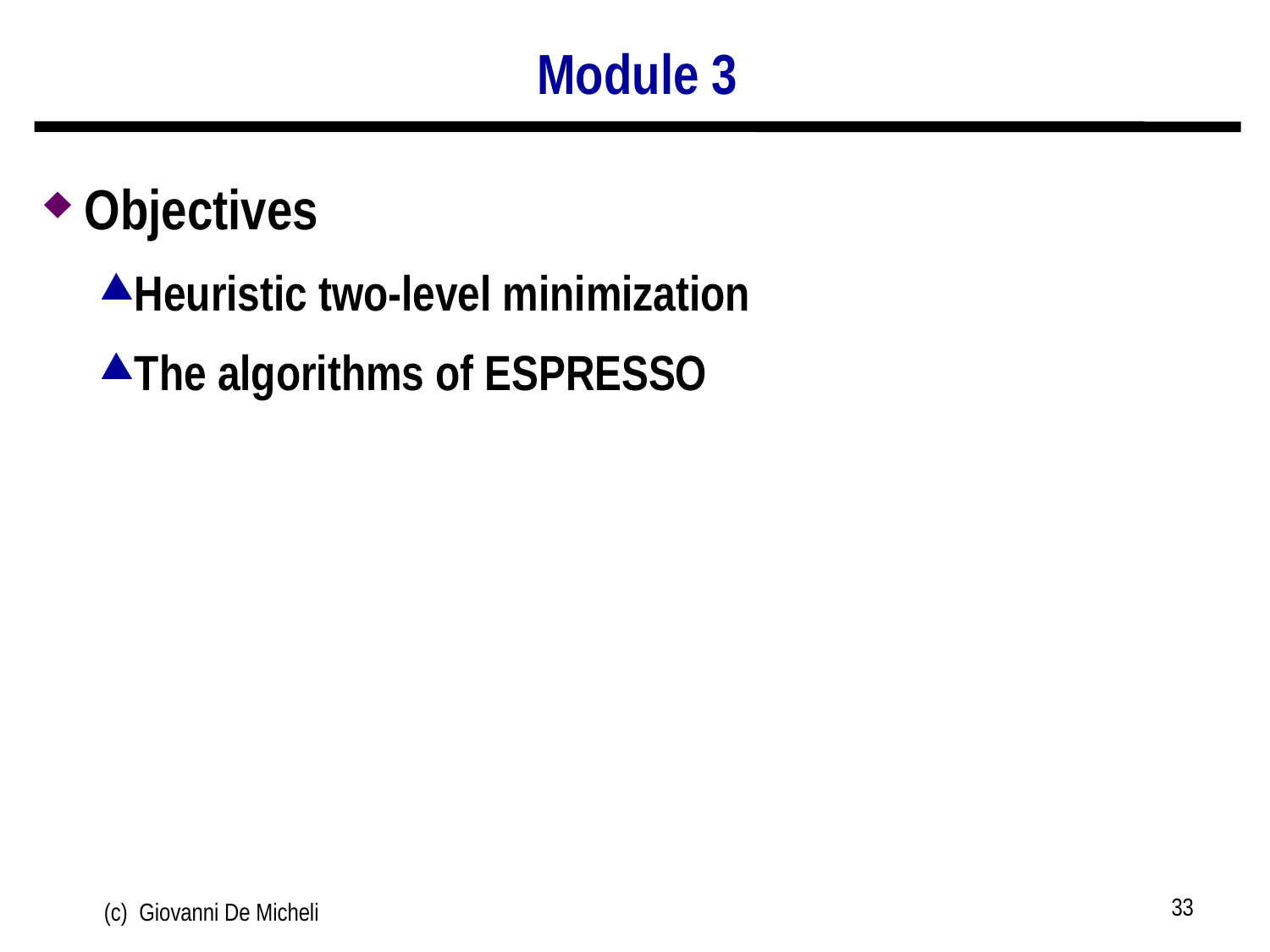

# Module 3
Objectives
Heuristic two-level minimization
The algorithms of ESPRESSO
33
(c)  Giovanni De Micheli